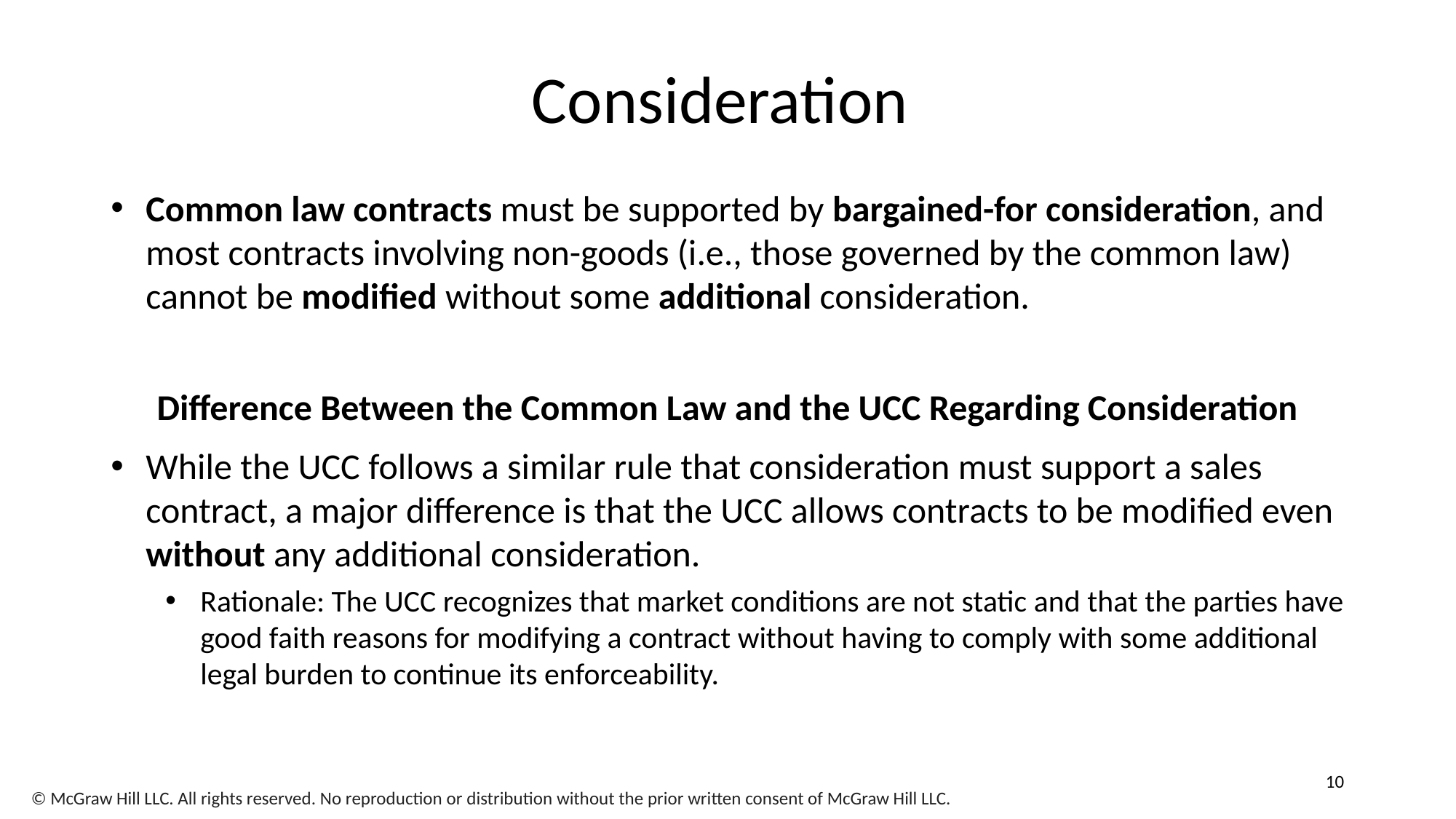

# Consideration
Common law contracts must be supported by bargained-for consideration, and most contracts involving non-goods (i.e., those governed by the common law) cannot be modified without some additional consideration.
Difference Between the Common Law and the UCC Regarding Consideration
While the UCC follows a similar rule that consideration must support a sales contract, a major difference is that the UCC allows contracts to be modified even without any additional consideration.
Rationale: The UCC recognizes that market conditions are not static and that the parties have good faith reasons for modifying a contract without having to comply with some additional legal burden to continue its enforceability.
10